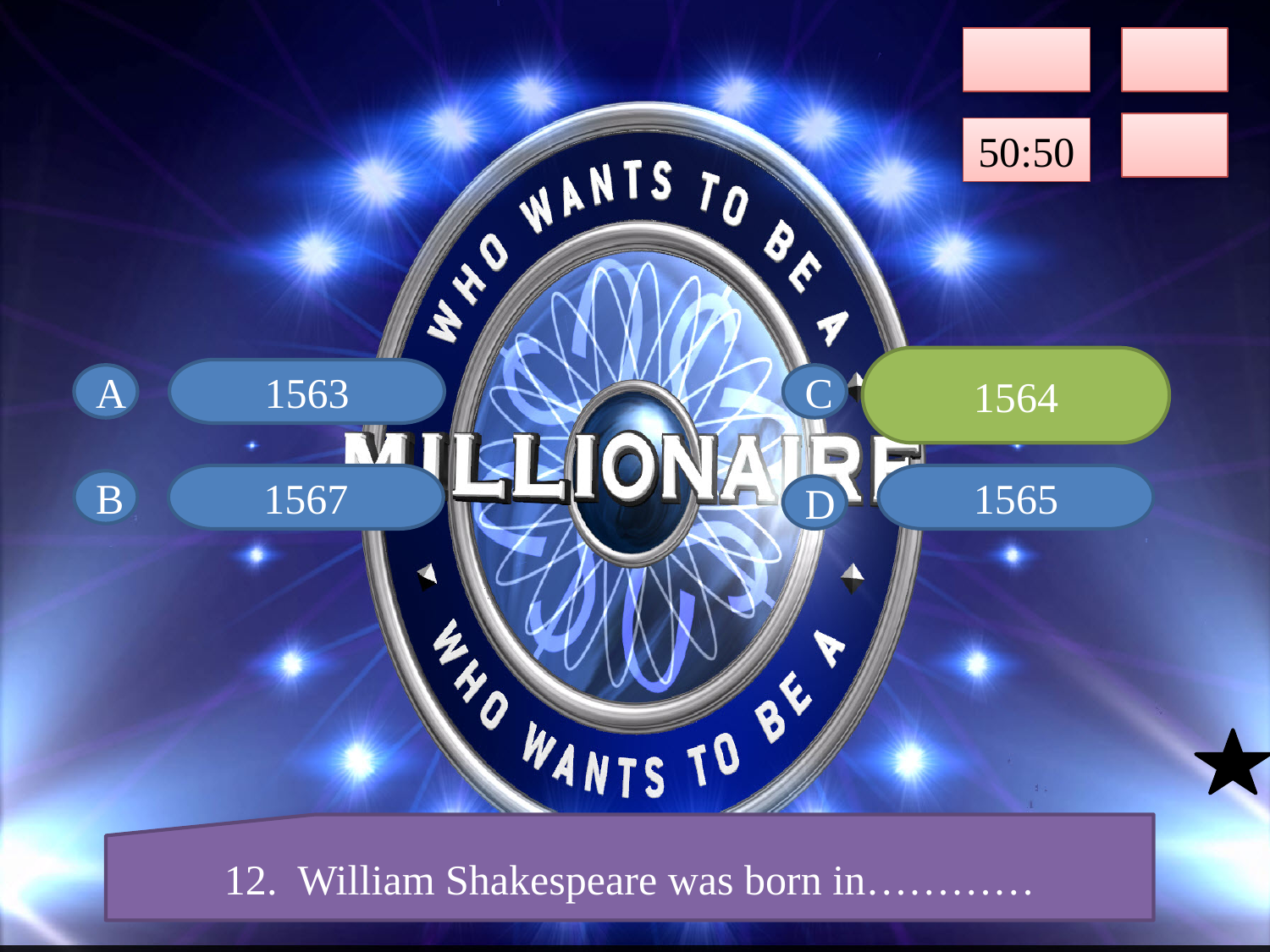

50:50
1564
1563
1564
A
C
1567
1565
B
D

12.  William Shakespeare was born in…………